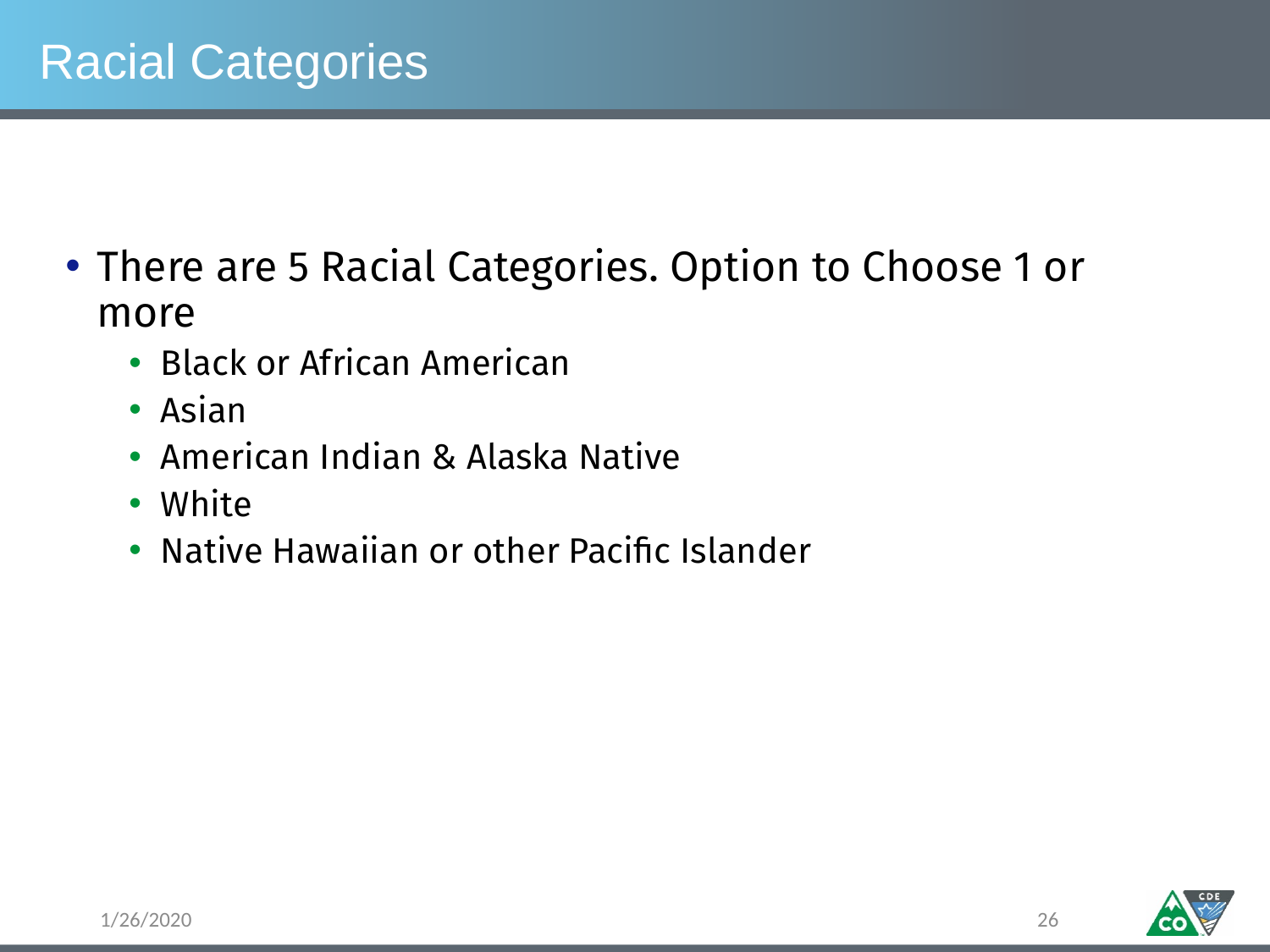

# Racial Categories
There are 5 Racial Categories. Option to Choose 1 or more
Black or African American
Asian
American Indian & Alaska Native
White
Native Hawaiian or other Pacific Islander